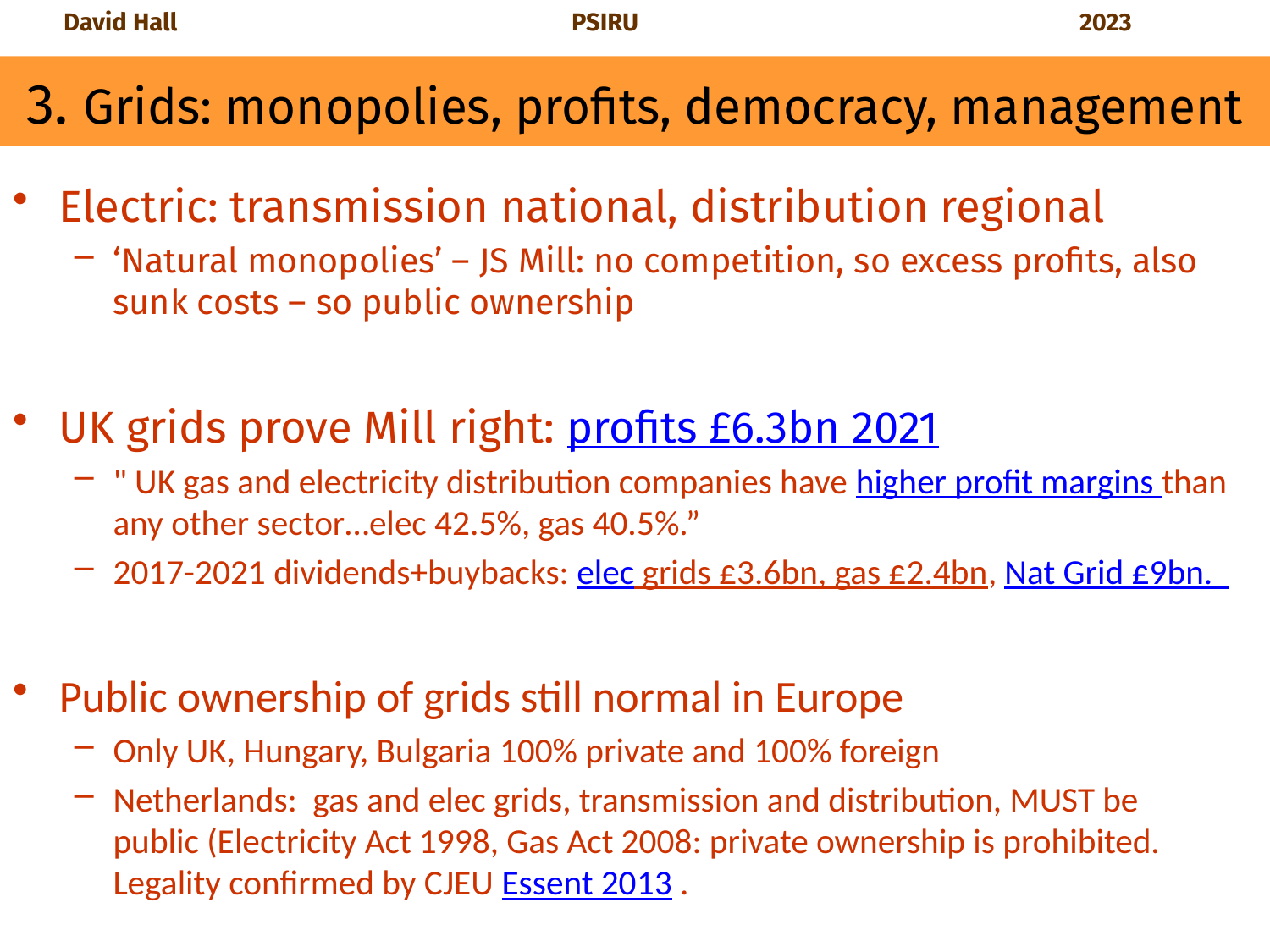

# 3. Grids: monopolies, profits, democracy, management
Electric: transmission national, distribution regional
‘Natural monopolies’ – JS Mill: no competition, so excess profits, also sunk costs – so public ownership

UK grids prove Mill right: profits £6.3bn 2021
" UK gas and electricity distribution companies have higher profit margins than any other sector…elec 42.5%, gas 40.5%.”
2017-2021 dividends+buybacks: elec grids £3.6bn, gas £2.4bn, Nat Grid £9bn.

Public ownership of grids still normal in Europe
Only UK, Hungary, Bulgaria 100% private and 100% foreign
Netherlands:  gas and elec grids, transmission and distribution, MUST be public (Electricity Act 1998, Gas Act 2008: private ownership is prohibited. Legality confirmed by CJEU Essent 2013 .